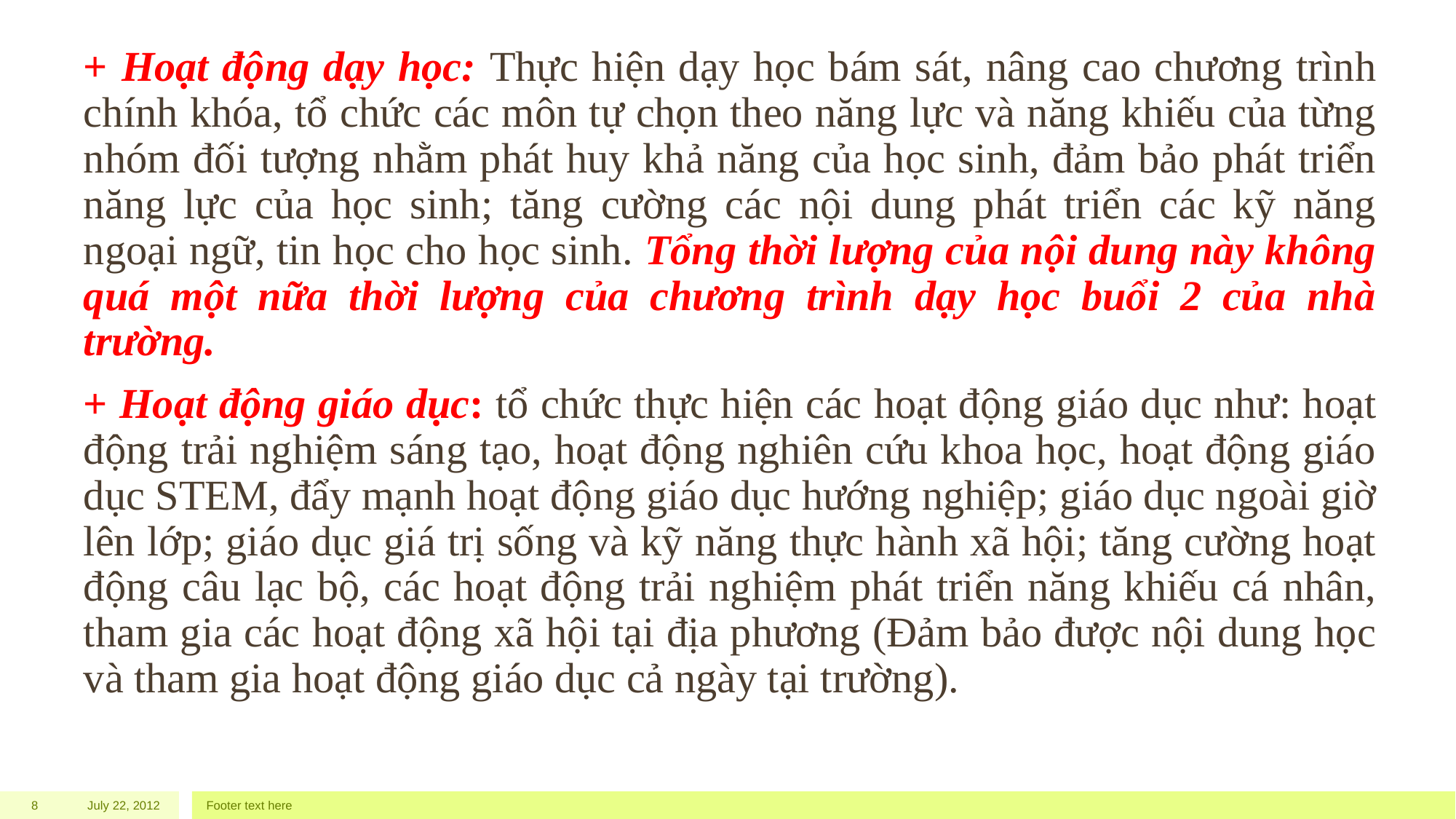

+ Hoạt động dạy học: Thực hiện dạy học bám sát, nâng cao chương trình chính khóa, tổ chức các môn tự chọn theo năng lực và năng khiếu của từng nhóm đối tượng nhằm phát huy khả năng của học sinh, đảm bảo phát triển năng lực của học sinh; tăng cường các nội dung phát triển các kỹ năng ngoại ngữ, tin học cho học sinh. Tổng thời lượng của nội dung này không quá một nữa thời lượng của chương trình dạy học buổi 2 của nhà trường.
+ Hoạt động giáo dục: tổ chức thực hiện các hoạt động giáo dục như: hoạt động trải nghiệm sáng tạo, hoạt động nghiên cứu khoa học, hoạt động giáo dục STEM, đẩy mạnh hoạt động giáo dục hướng nghiệp; giáo dục ngoài giờ lên lớp; giáo dục giá trị sống và kỹ năng thực hành xã hội; tăng cường hoạt động câu lạc bộ, các hoạt động trải nghiệm phát triển năng khiếu cá nhân, tham gia các hoạt động xã hội tại địa phương (Đảm bảo được nội dung học và tham gia hoạt động giáo dục cả ngày tại trường).

8
July 22, 2012
Footer text here